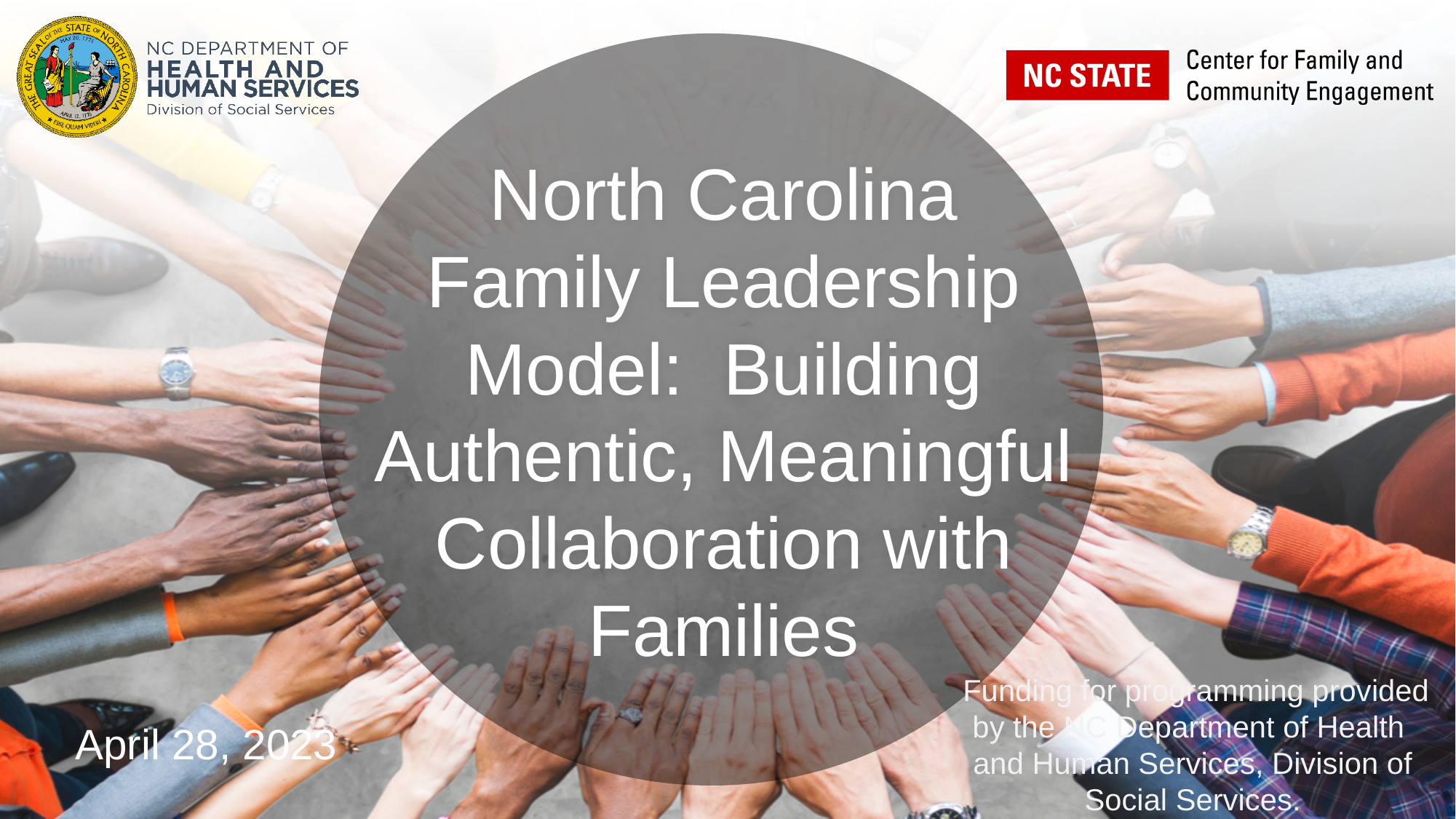

# North Carolina Family Leadership Model:  Building Authentic, Meaningful Collaboration with Families

 Funding for programming provided by the NC Department of Health
and Human Services, Division of Social Services.
April 28, 2023